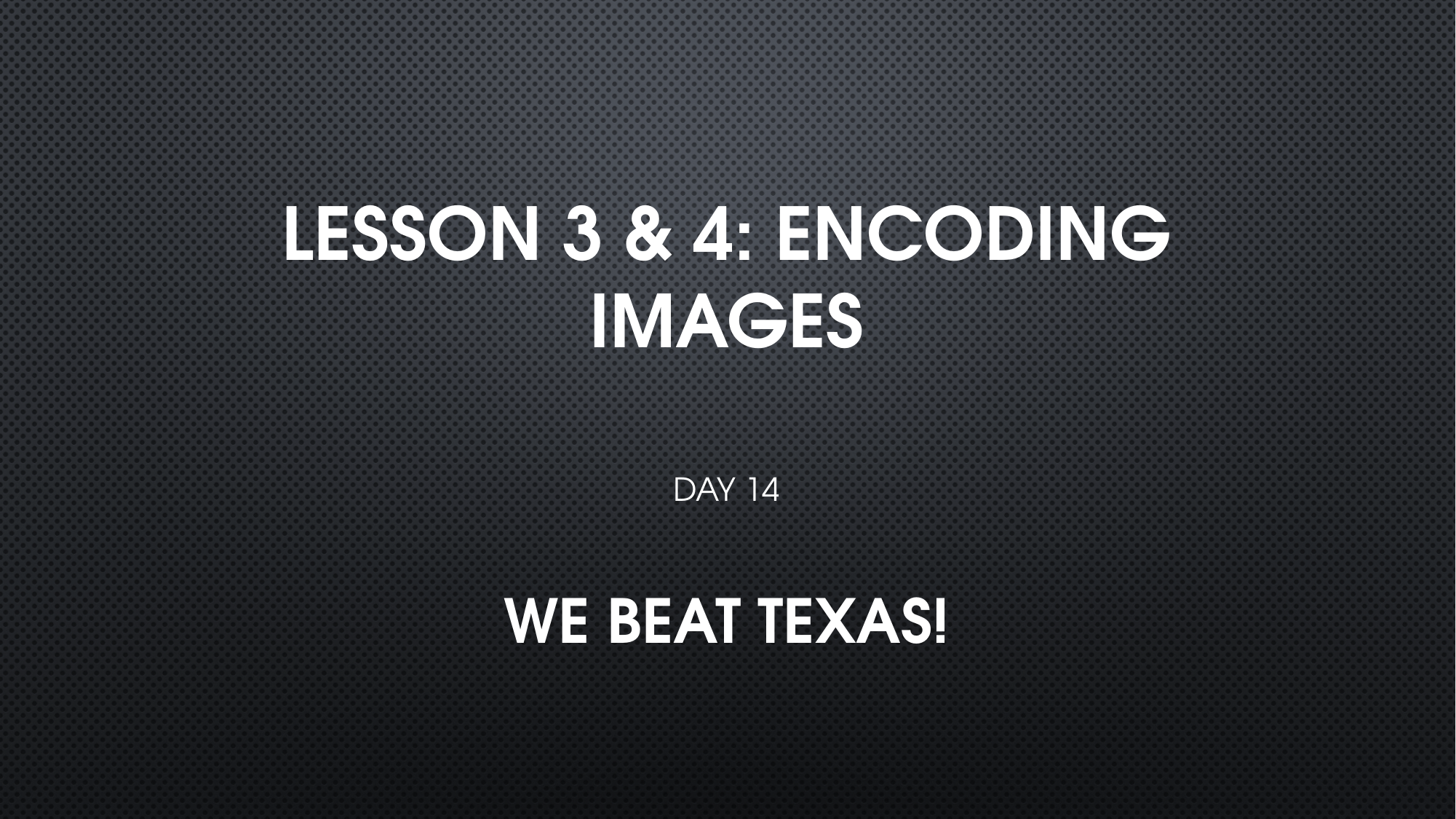

# Lesson 3 & 4: Encoding Images
Day 14

We Beat Texas!